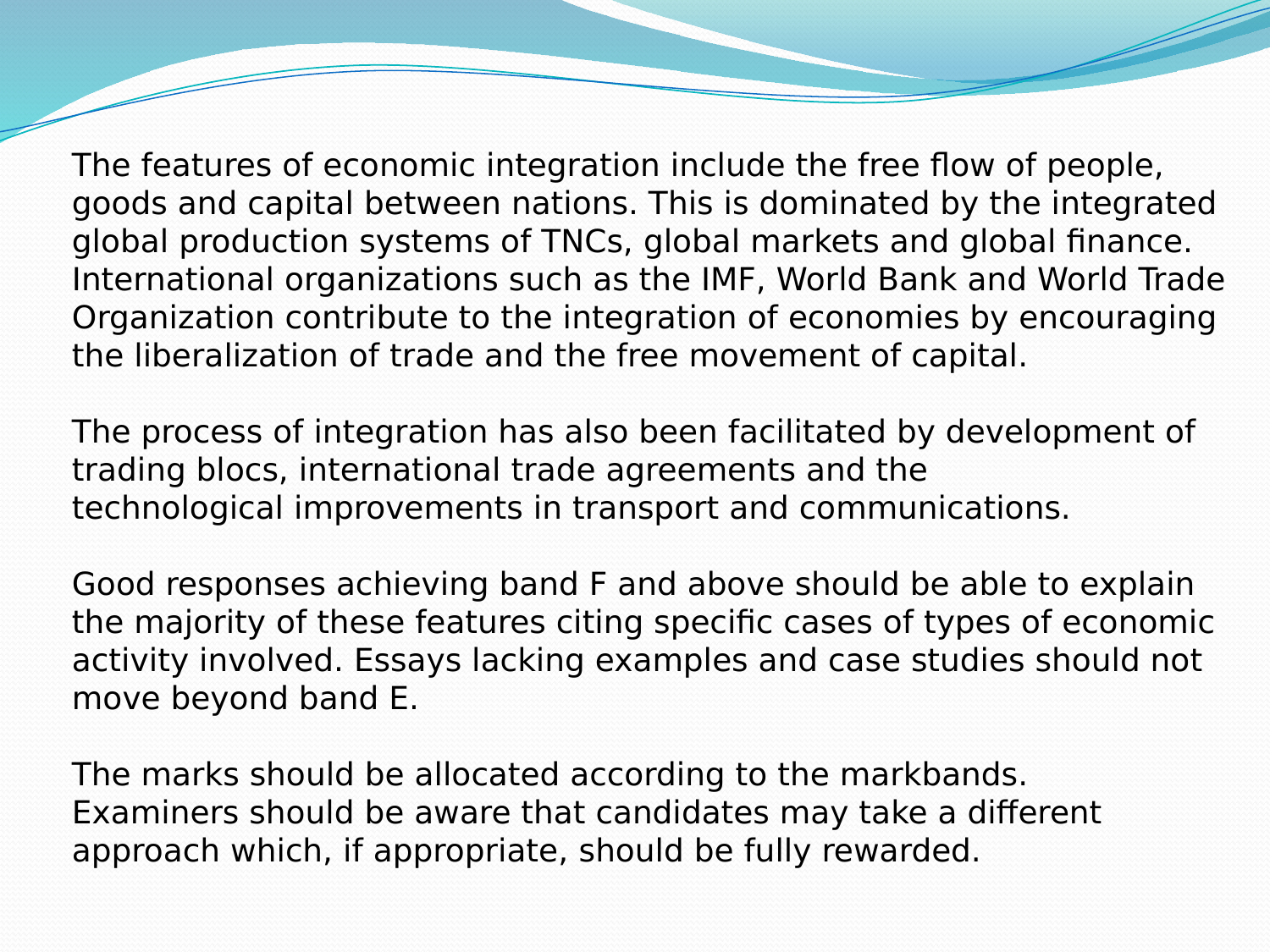

The features of economic integration include the free flow of people, goods and capital between nations. This is dominated by the integrated global production systems of TNCs, global markets and global finance. International organizations such as the IMF, World Bank and World Trade Organization contribute to the integration of economies by encouraging the liberalization of trade and the free movement of capital.

The process of integration has also been facilitated by development of trading blocs, international trade agreements and the
technological improvements in transport and communications.

Good responses achieving band F and above should be able to explain the majority of these features citing specific cases of types of economic activity involved. Essays lacking examples and case studies should not
move beyond band E.

The marks should be allocated according to the markbands.
Examiners should be aware that candidates may take a different approach which, if appropriate, should be fully rewarded.